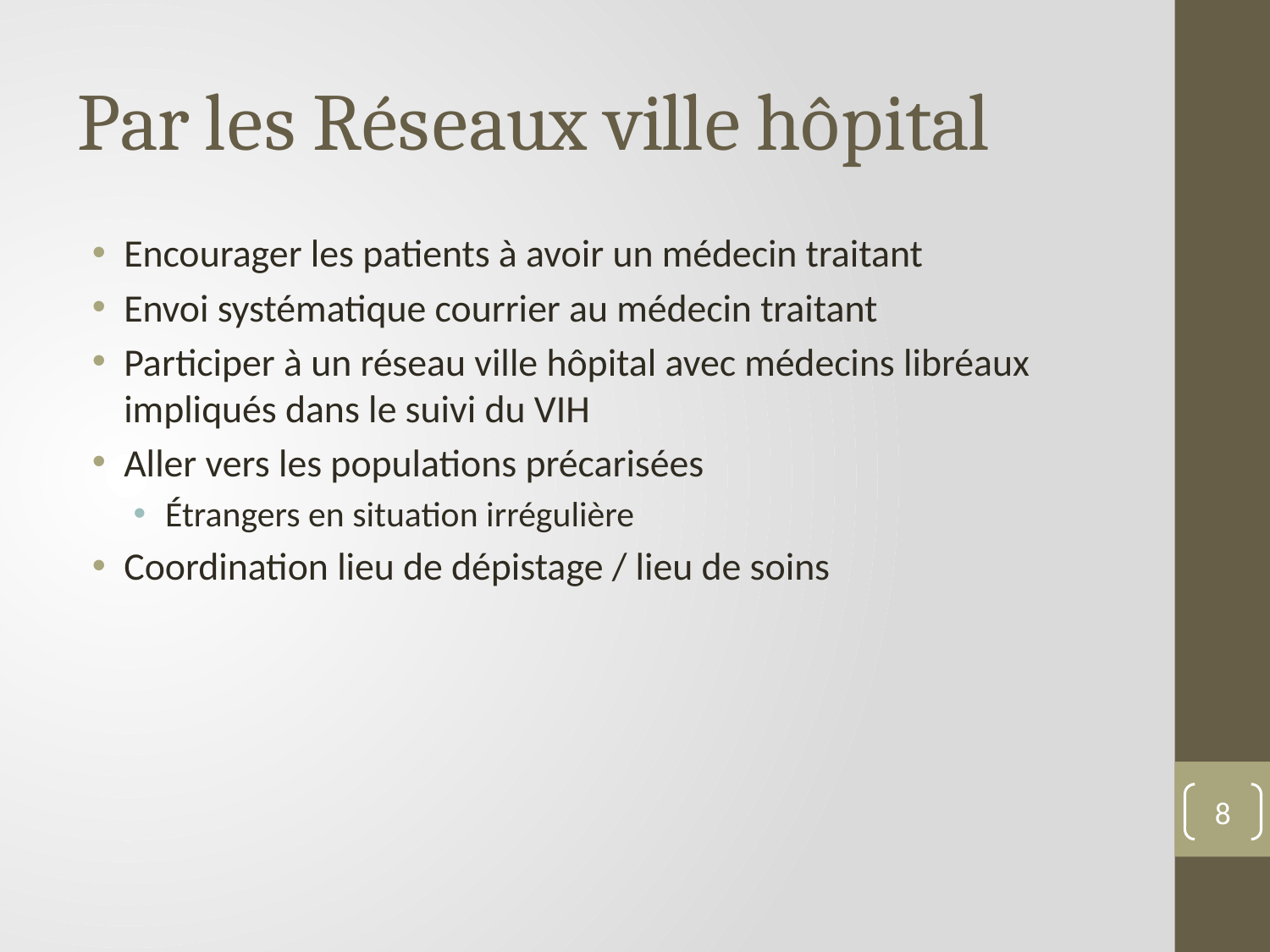

# Par les Réseaux ville hôpital
Encourager les patients à avoir un médecin traitant
Envoi systématique courrier au médecin traitant
Participer à un réseau ville hôpital avec médecins libréaux impliqués dans le suivi du VIH
Aller vers les populations précarisées
Étrangers en situation irrégulière
Coordination lieu de dépistage / lieu de soins
8